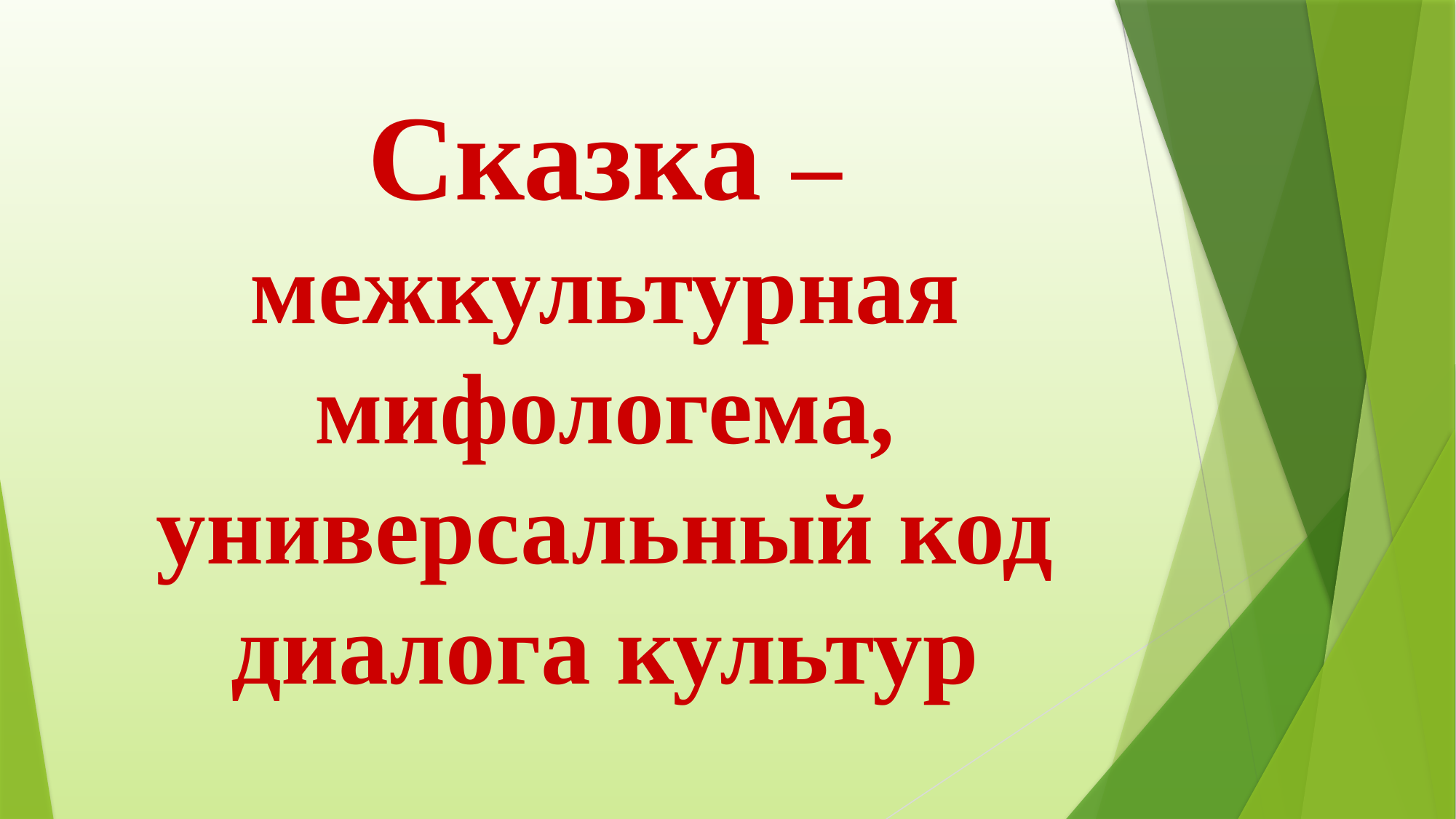

# Сказка – межкультурная мифологема, универсальный код диалога культур